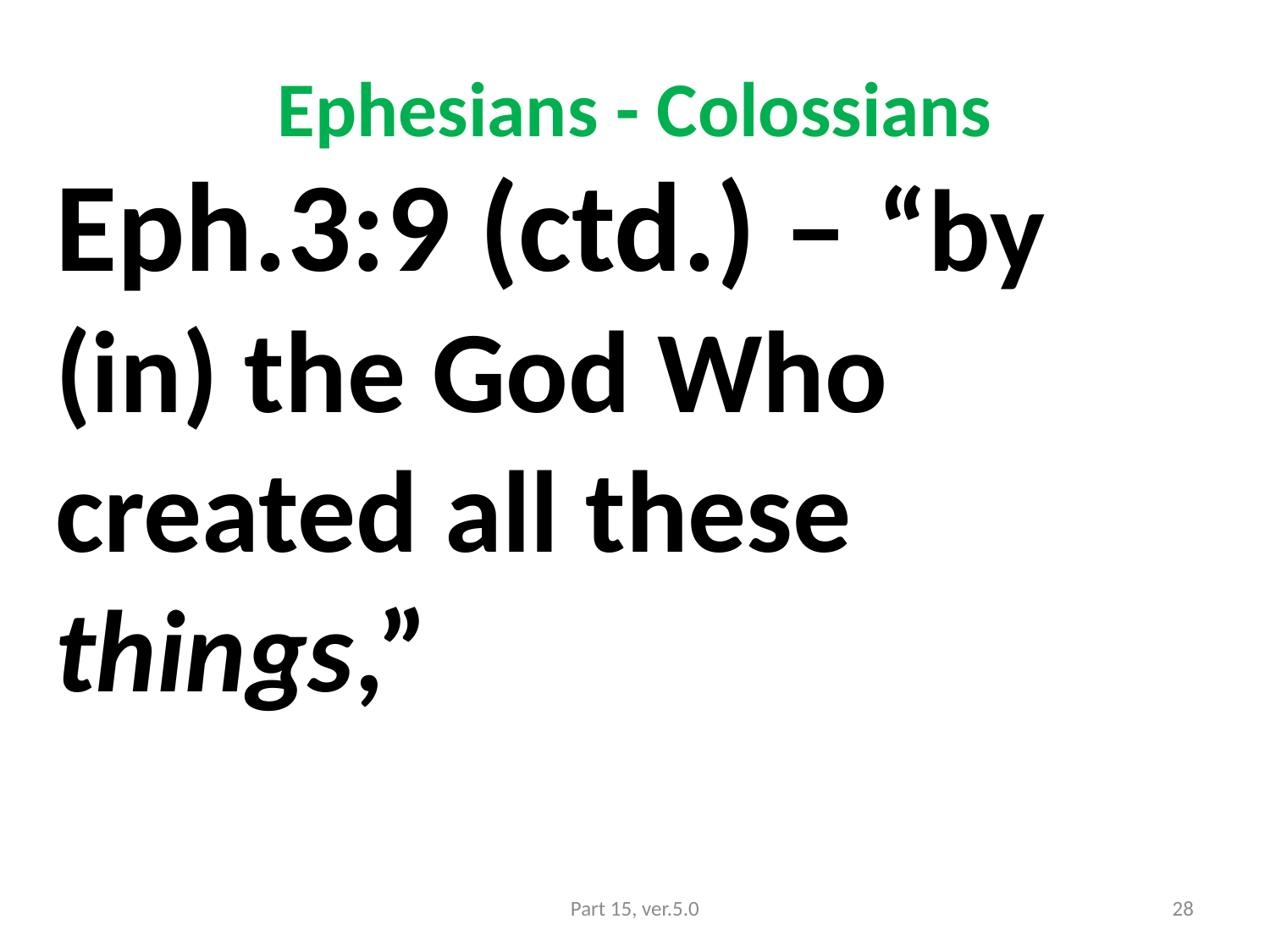

# Ephesians - Colossians
Eph.3:9 (ctd.) – “by (in) the God Who created all these things,”
Part 15, ver.5.0
28